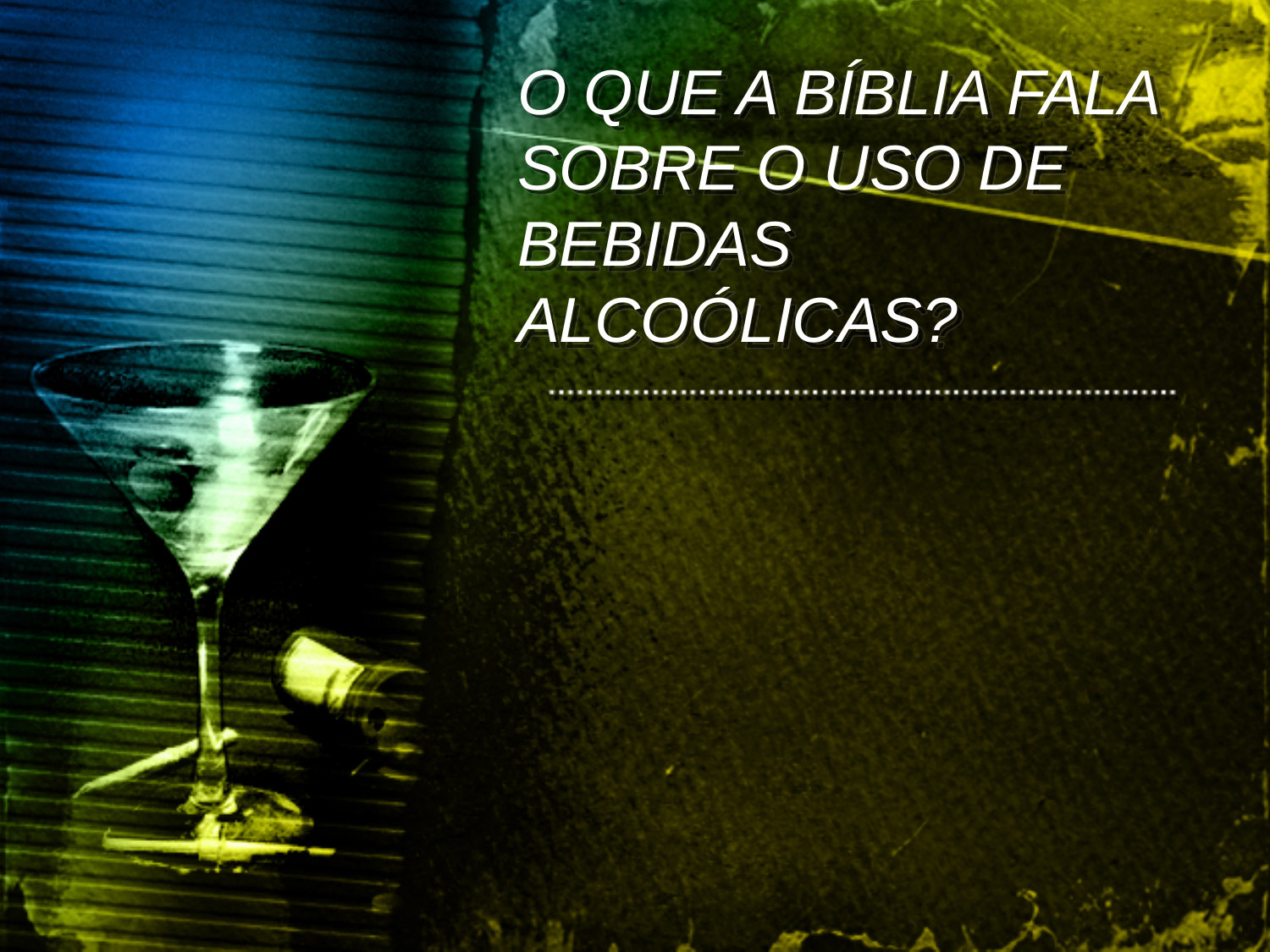

O QUE A BÍBLIA FALA SOBRE O USO DE BEBIDAS ALCOÓLICAS?